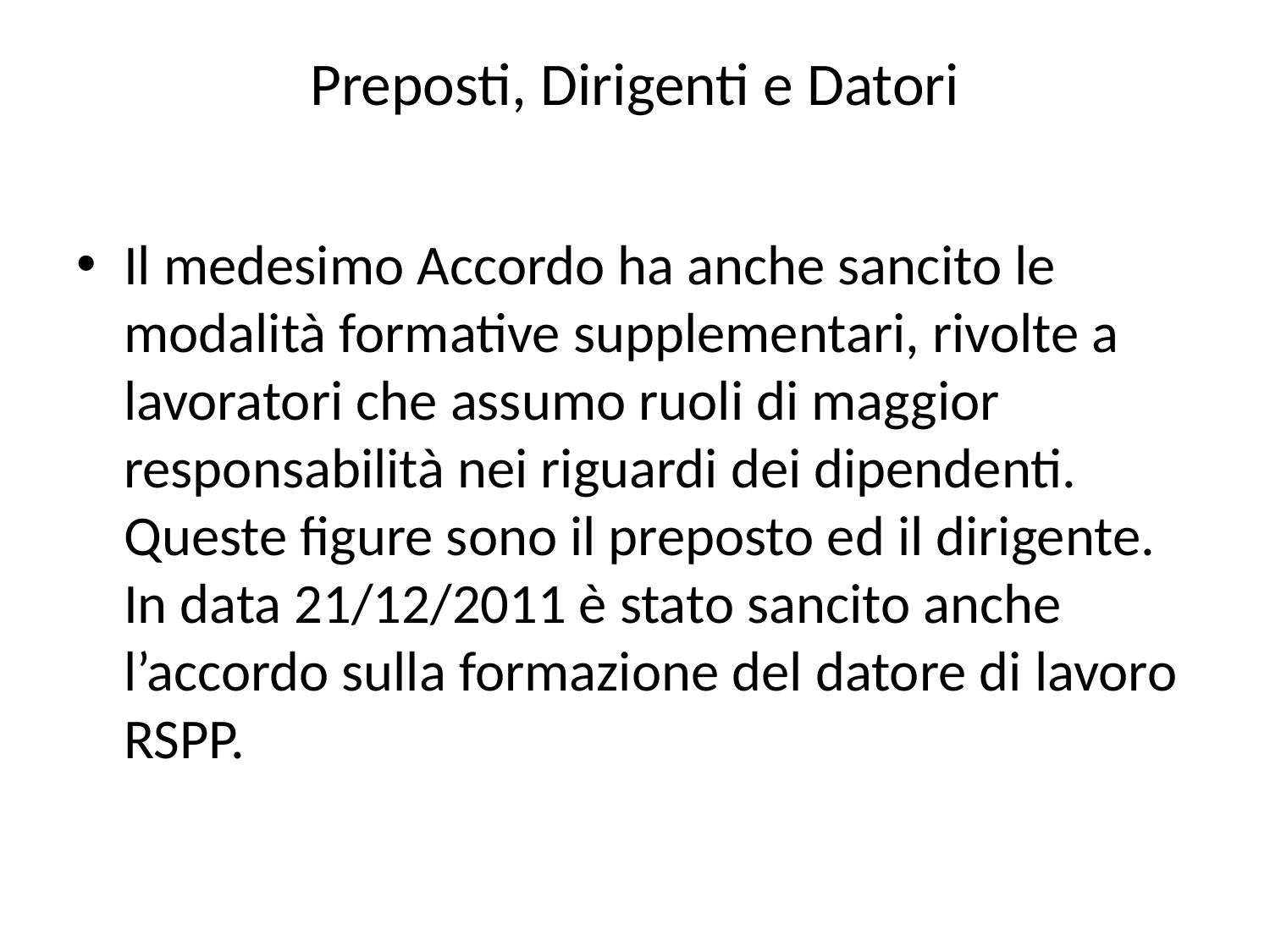

# Preposti, Dirigenti e Datori
Il medesimo Accordo ha anche sancito le modalità formative supplementari, rivolte a lavoratori che assumo ruoli di maggior responsabilità nei riguardi dei dipendenti. Queste figure sono il preposto ed il dirigente. In data 21/12/2011 è stato sancito anche l’accordo sulla formazione del datore di lavoro RSPP.